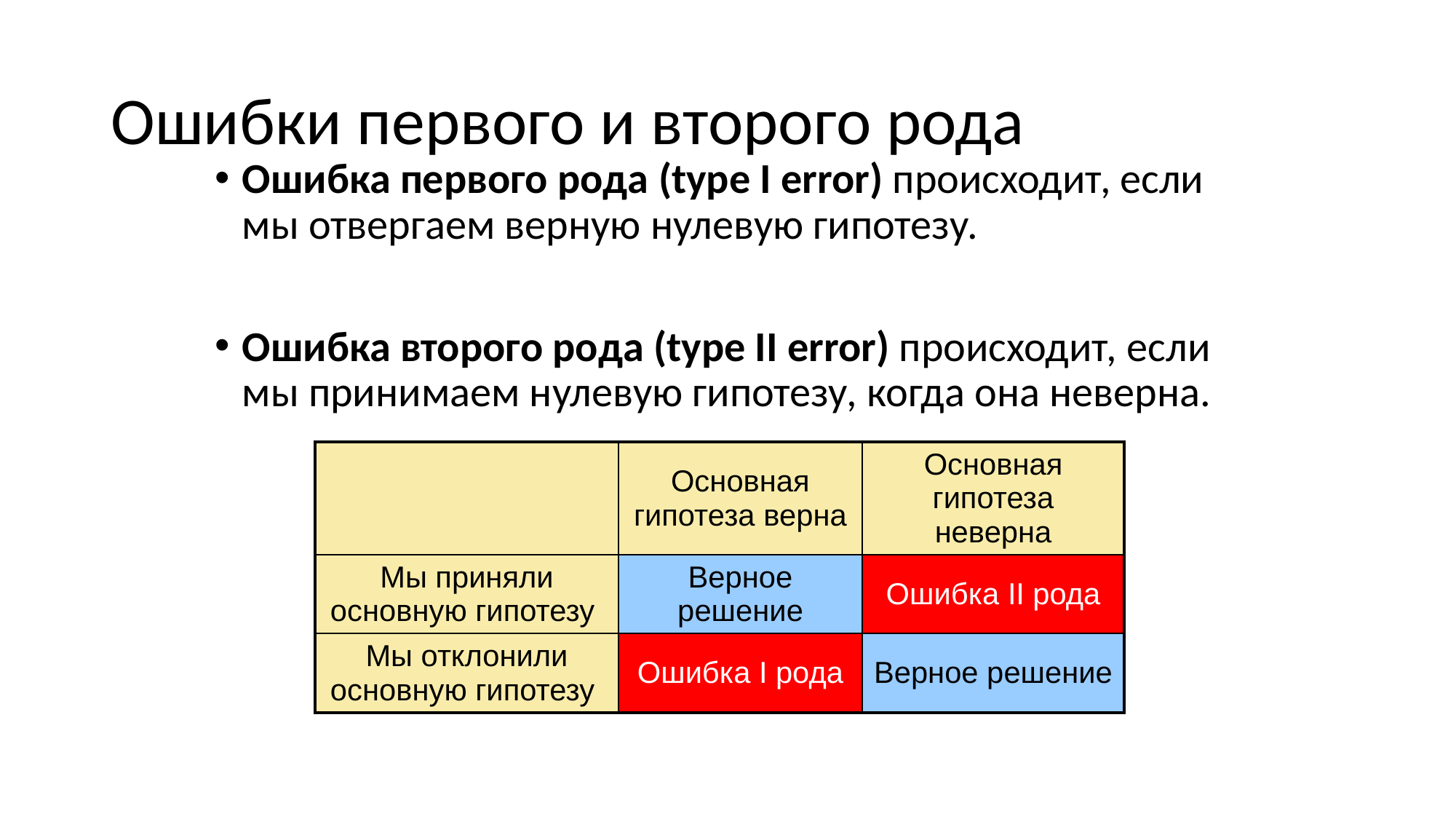

# Ошибки первого и второго рода
Ошибка первого рода (type I error) происходит, если мы отвергаем верную нулевую гипотезу.

Ошибка второго рода (type II error) происходит, если мы принимаем нулевую гипотезу, когда она неверна.
|  | Основная гипотеза верна | Основная гипотеза неверна |
| --- | --- | --- |
| Мы приняли основную гипотезу | Верное решение | Ошибка II рода |
| Мы отклонили основную гипотезу | Ошибка I рода | Верное решение |